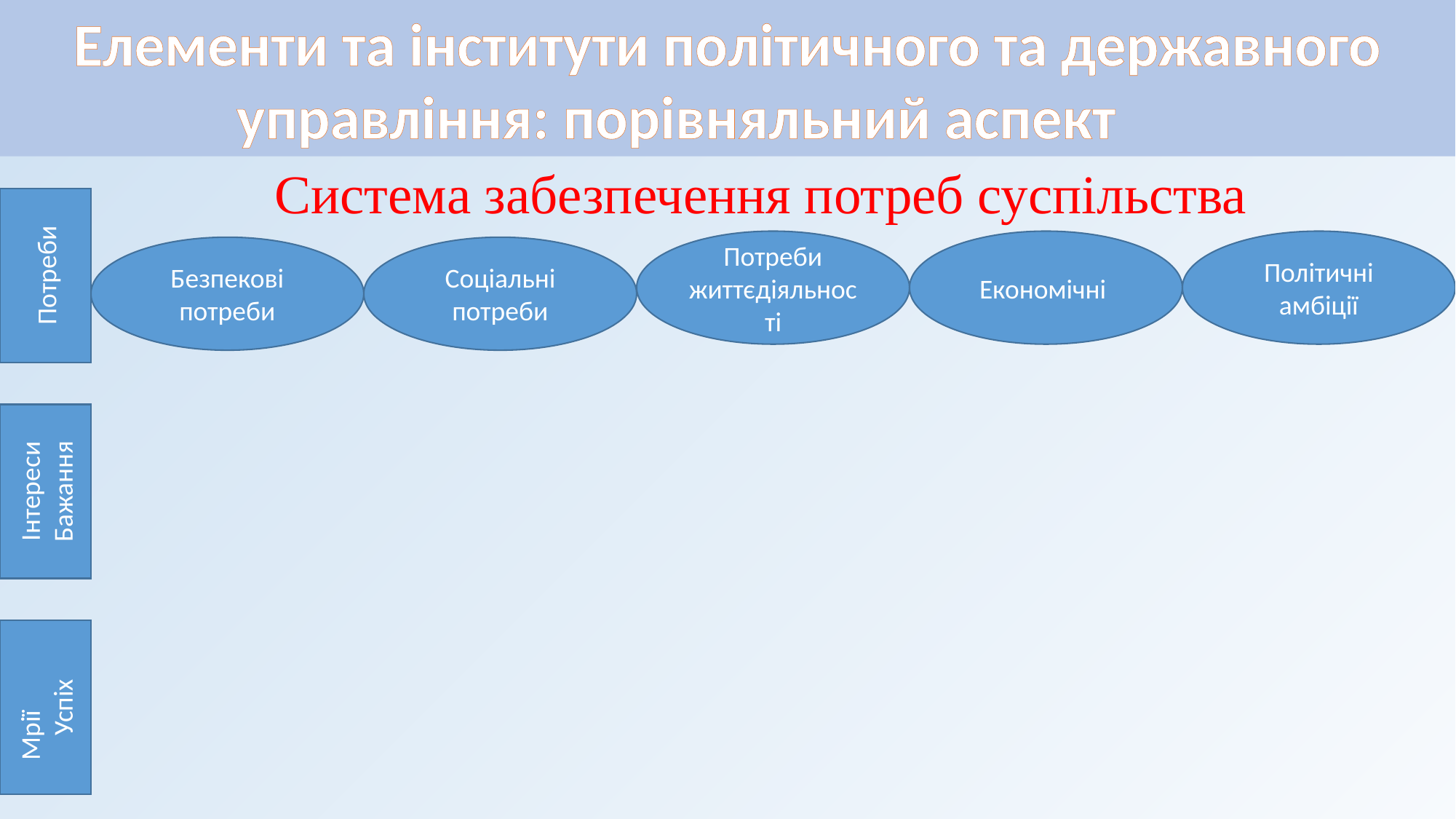

Елементи та інститути політичного та державного управління: порівняльний аспект
Система забезпечення потреб суспільства
Потреби
Потреби життєдіяльності
Економічні
Політичні амбіції
Безпекові потреби
Соціальні потреби
Інтереси Бажання
Мрії          Успіх